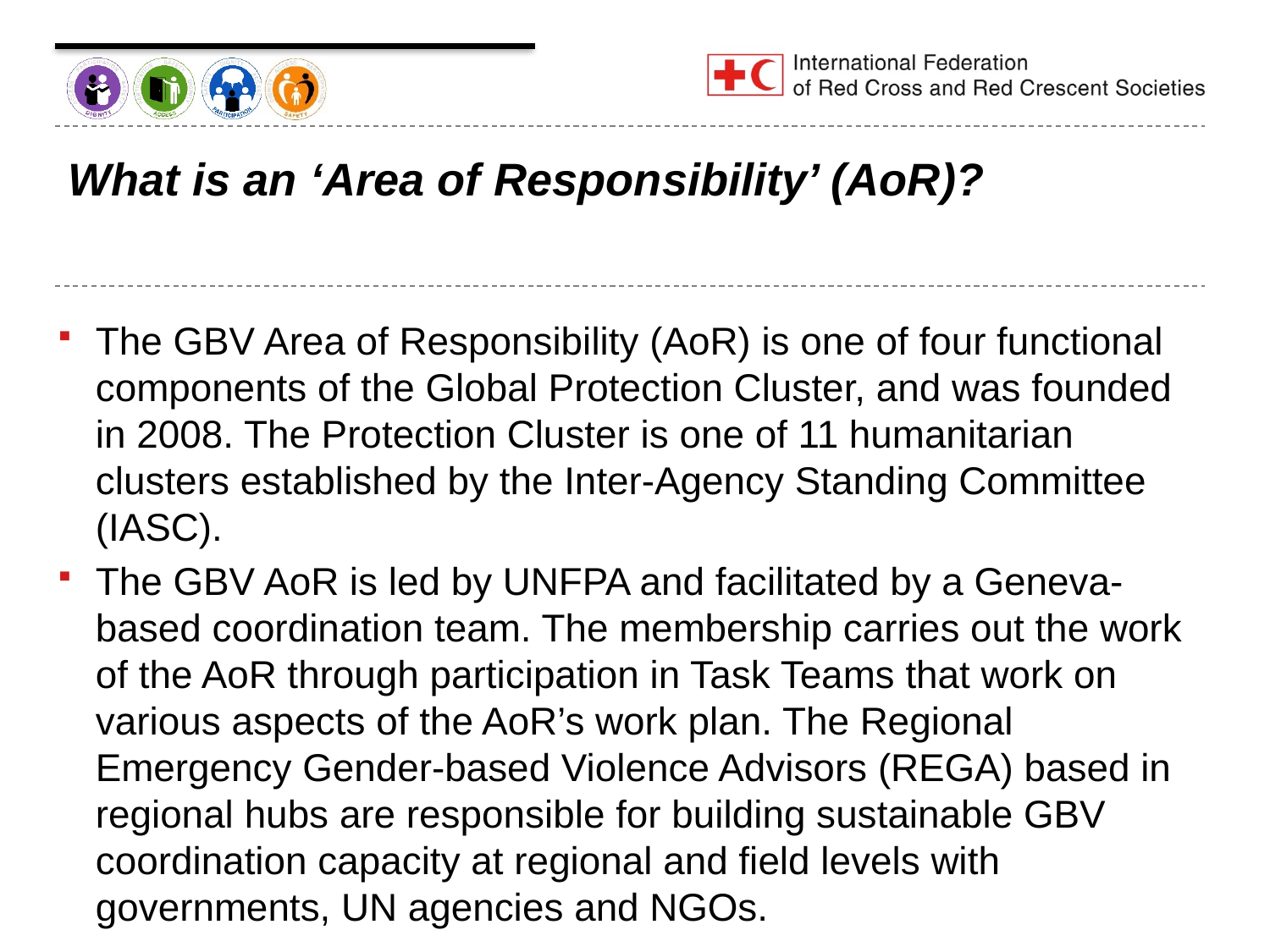

# What is an ‘Area of Responsibility’ (AoR)?
The GBV Area of Responsibility (AoR) is one of four functional components of the Global Protection Cluster, and was founded in 2008. The Protection Cluster is one of 11 humanitarian clusters established by the Inter-Agency Standing Committee (IASC).
The GBV AoR is led by UNFPA and facilitated by a Geneva-based coordination team. The membership carries out the work of the AoR through participation in Task Teams that work on various aspects of the AoR’s work plan. The Regional Emergency Gender-based Violence Advisors (REGA) based in regional hubs are responsible for building sustainable GBV coordination capacity at regional and field levels with governments, UN agencies and NGOs.